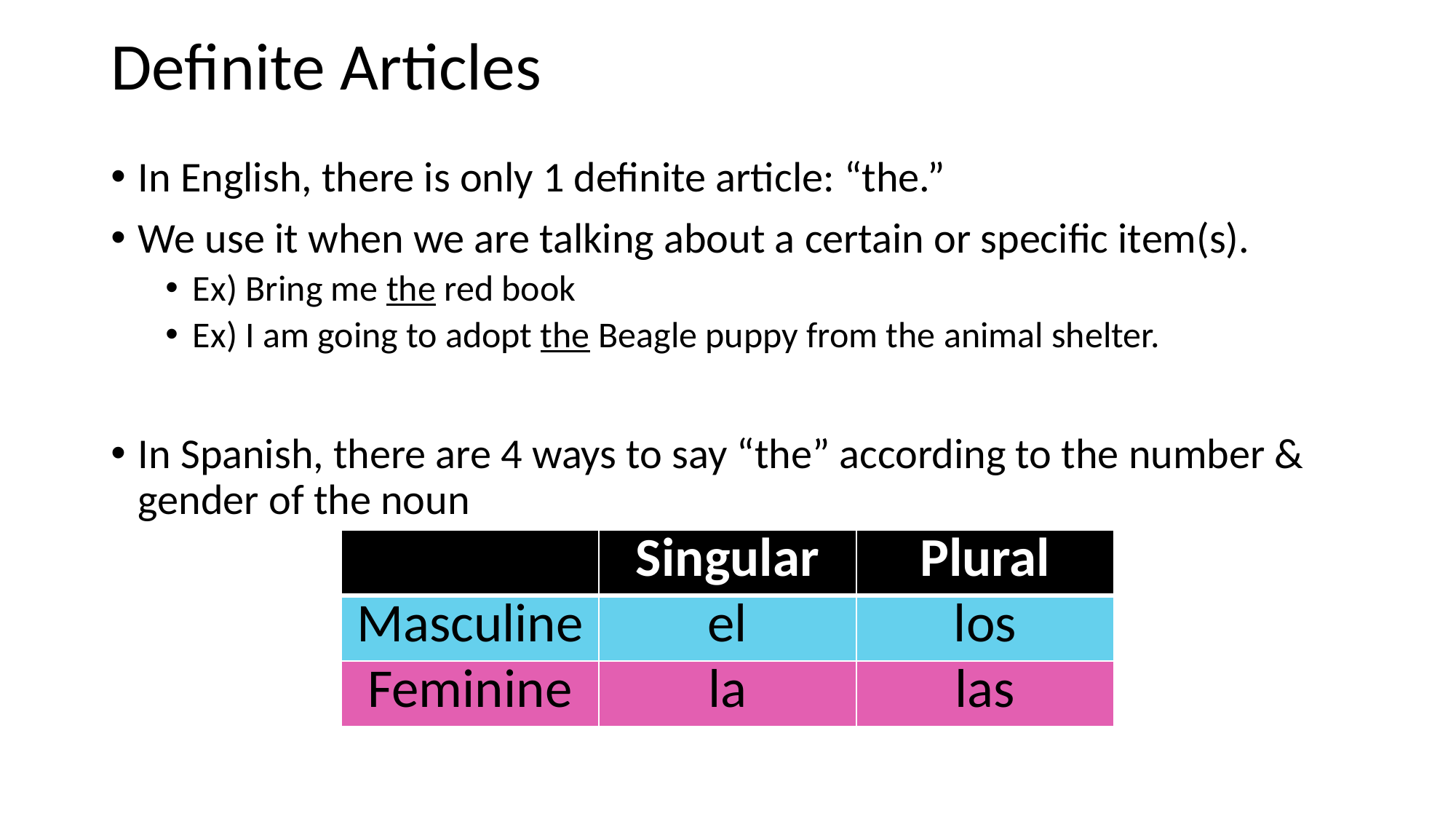

# Definite Articles
In English, there is only 1 definite article: “the.”
We use it when we are talking about a certain or specific item(s).
Ex) Bring me the red book
Ex) I am going to adopt the Beagle puppy from the animal shelter.

In Spanish, there are 4 ways to say “the” according to the number & gender of the noun

|  | Singular | Plural |
| --- | --- | --- |
| Masculine | el | los |
| Feminine | la | las |